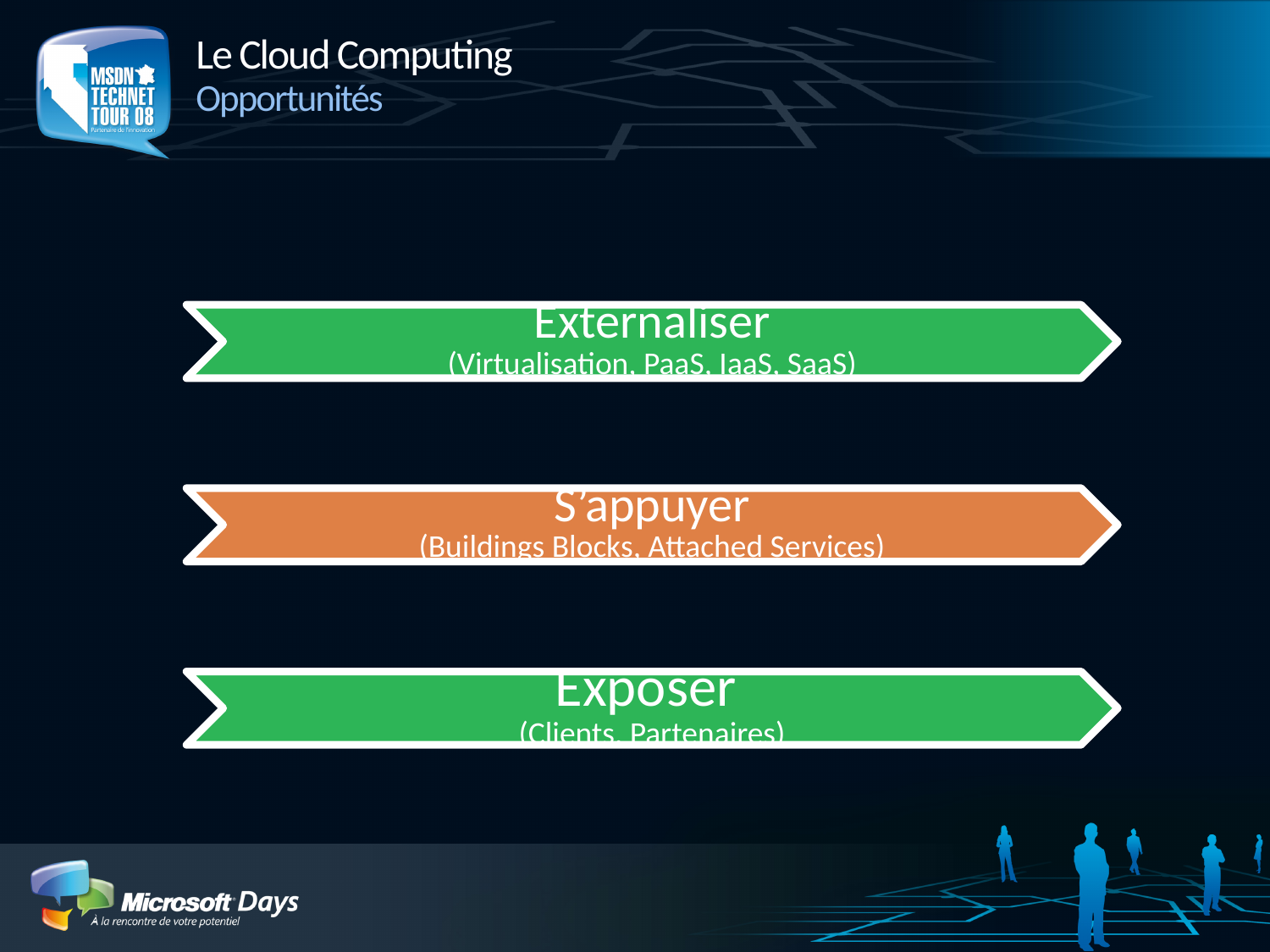

# Le Cloud Computing Opportunités
Externaliser
(Virtualisation, PaaS, IaaS, SaaS)
S’appuyer
(Buildings Blocks, Attached Services)
Exposer
(Clients, Partenaires)